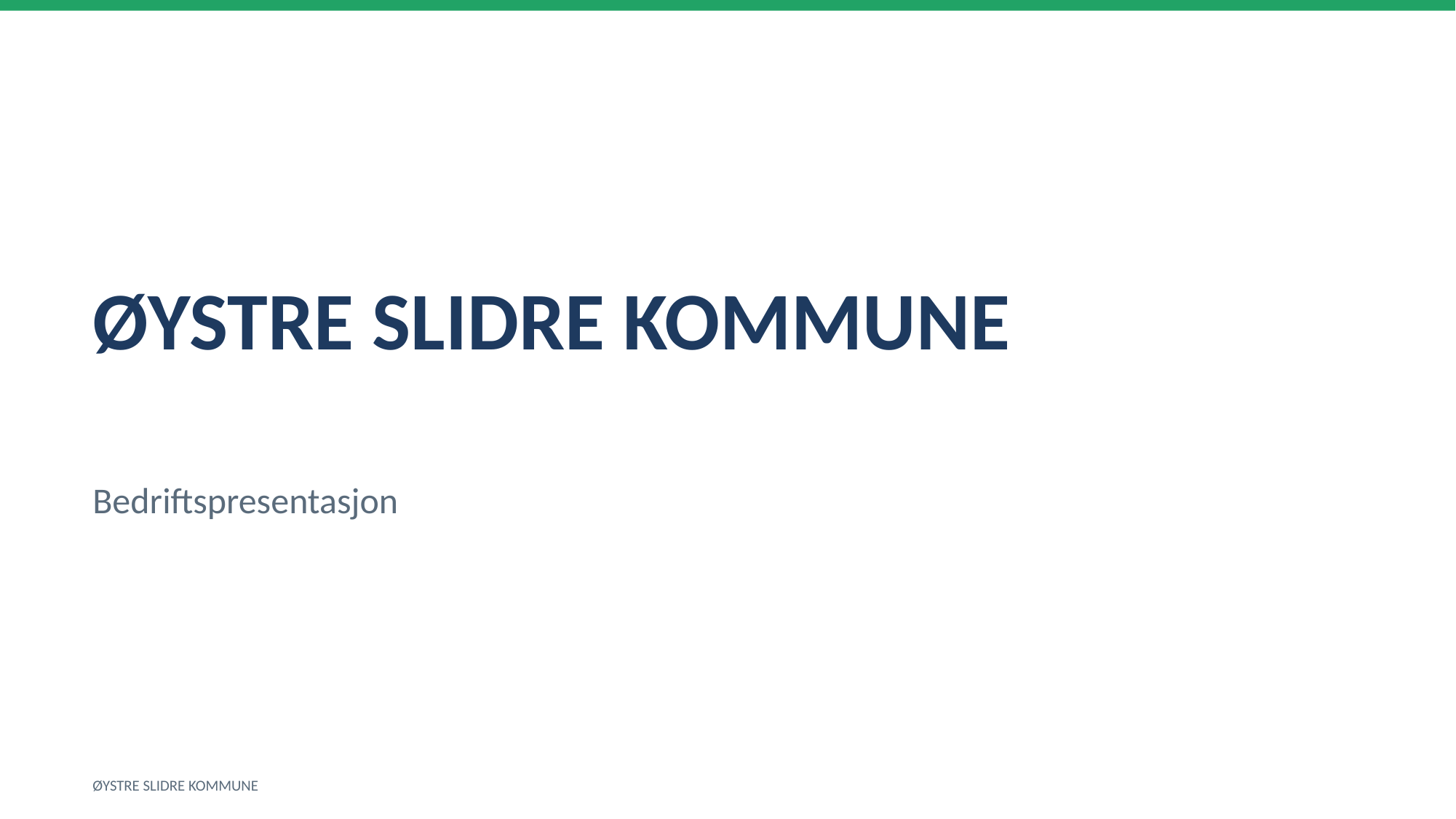

ØYSTRE SLIDRE KOMMUNE
Bedriftspresentasjon
ØYSTRE SLIDRE KOMMUNE